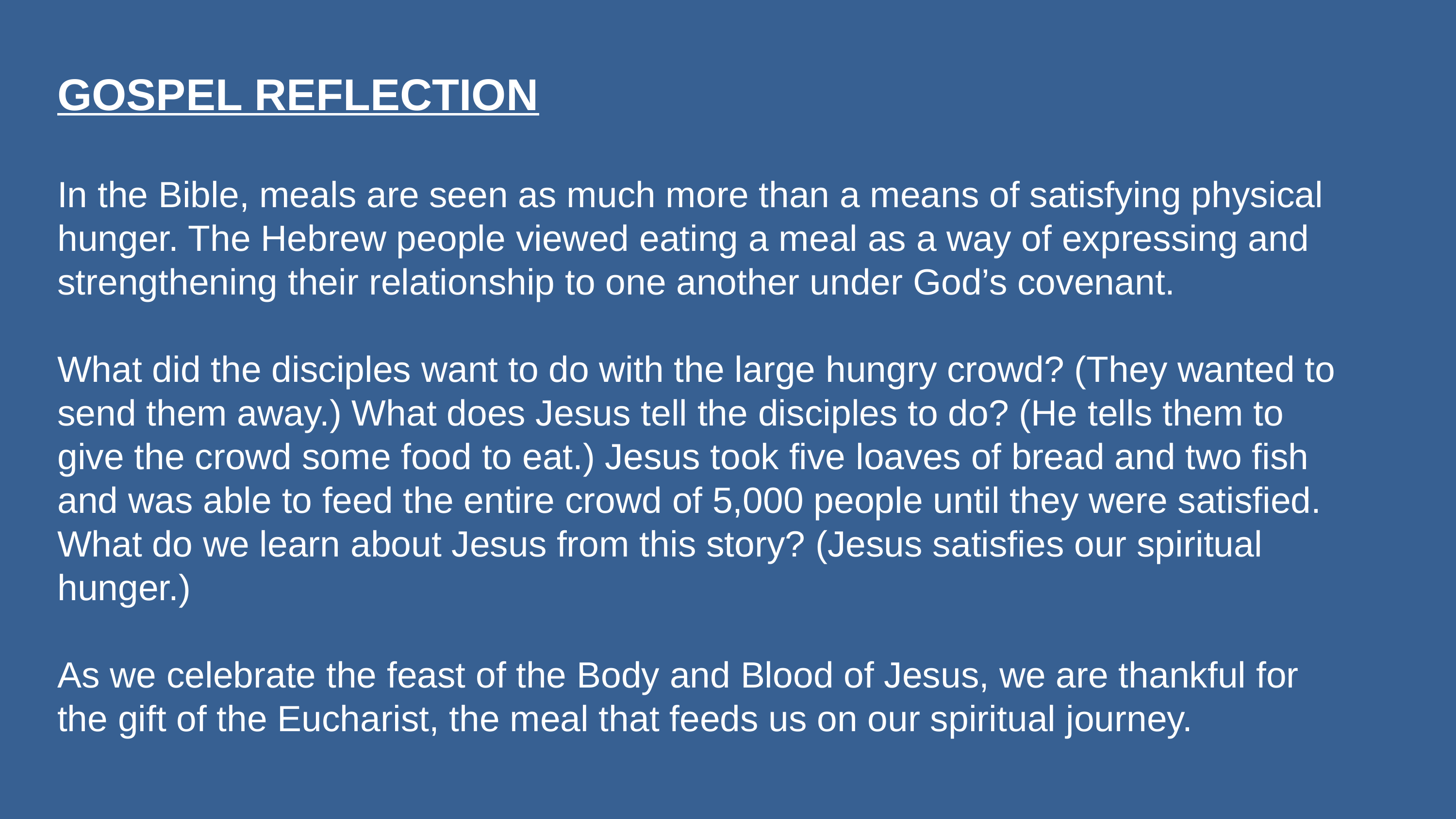

GOSPEL REFLECTION
In the Bible, meals are seen as much more than a means of satisfying physical hunger. The Hebrew people viewed eating a meal as a way of expressing and strengthening their relationship to one another under God’s covenant.

What did the disciples want to do with the large hungry crowd? (They wanted to send them away.) What does Jesus tell the disciples to do? (He tells them to give the crowd some food to eat.) Jesus took five loaves of bread and two fish and was able to feed the entire crowd of 5,000 people until they were satisfied. What do we learn about Jesus from this story? (Jesus satisfies our spiritual hunger.)

As we celebrate the feast of the Body and Blood of Jesus, we are thankful for the gift of the Eucharist, the meal that feeds us on our spiritual journey.